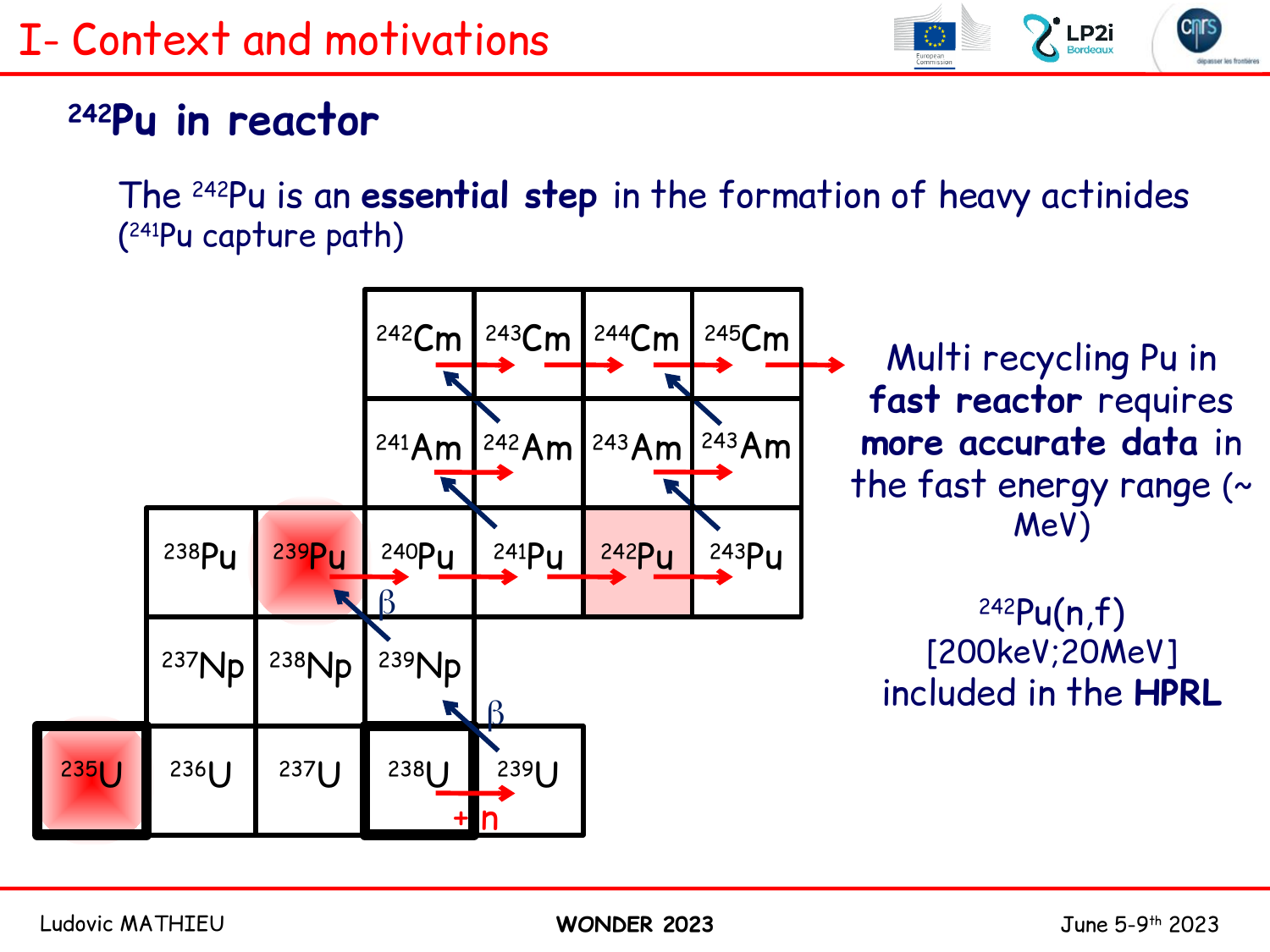

I- Context and motivations
242Pu in reactor
The 242Pu is an essential step in the formation of heavy actinides (241Pu capture path)

242Cm

243Cm

244Cm

245Cm

241Am

242Am

243Am

243Am

240Pu

241Pu

242Pu

243Pu
238Pu
239Pu
β

237Np
238Np
239Np
β

235U
236U
237U
238U
239U
+ n
Multi recycling Pu in fast reactor requires more accurate data in the fast energy range (~ MeV)
242Pu(n,f) [200keV;20MeV]
included in the HPRL